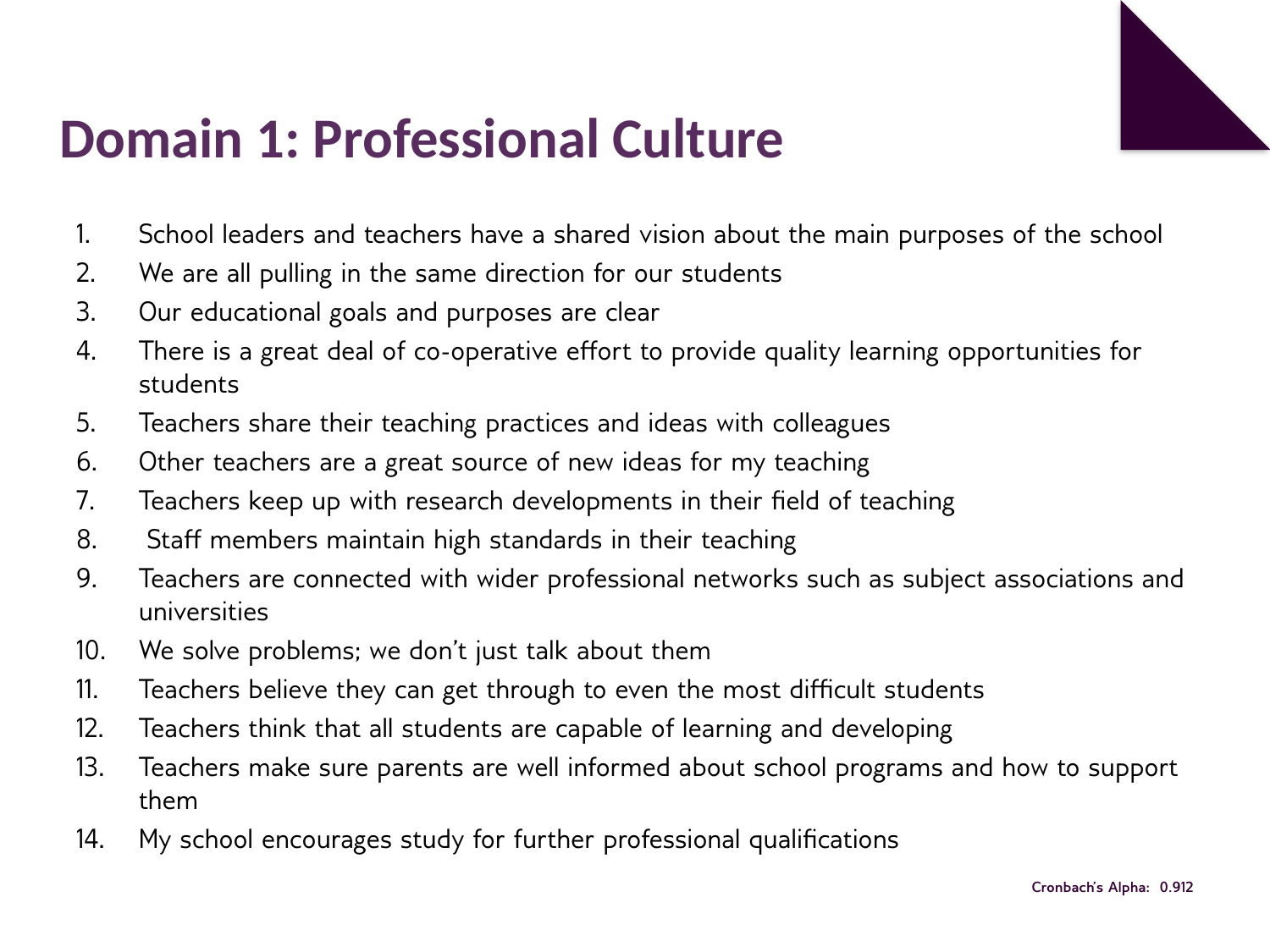

# Domain 1: Professional Culture

School leaders and teachers have a shared vision about the main purposes of the school
We are all pulling in the same direction for our students
Our educational goals and purposes are clear
There is a great deal of co-operative effort to provide quality learning opportunities for students
Teachers share their teaching practices and ideas with colleagues
Other teachers are a great source of new ideas for my teaching
Teachers keep up with research developments in their field of teaching
 Staff members maintain high standards in their teaching
Teachers are connected with wider professional networks such as subject associations and universities
We solve problems; we don’t just talk about them
Teachers believe they can get through to even the most difficult students
Teachers think that all students are capable of learning and developing
Teachers make sure parents are well informed about school programs and how to support them
My school encourages study for further professional qualifications

Cronbach’s Alpha:  0.912